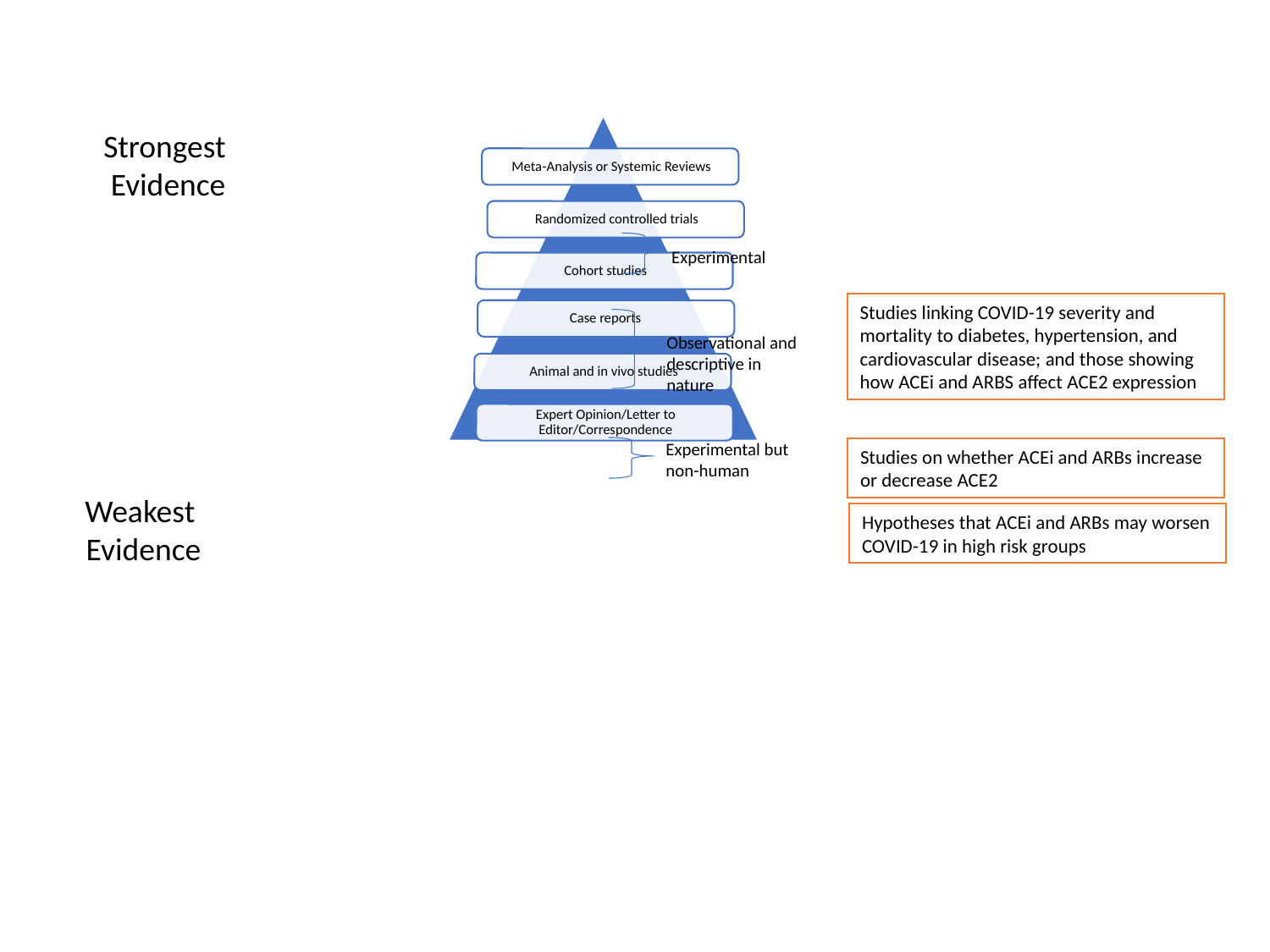

Meta-Analysis or Systemic Reviews
Randomized controlled trials
Cohort studies
Case reports
Animal and in vivo studies
Expert Opinion/Letter to Editor/Correspondence
Strongest
Evidence
Weakest
Evidence

Experimental
Studies linking COVID-19 severity and mortality to diabetes, hypertension, and cardiovascular disease; and those showing how ACEi and ARBS affect ACE2 expression

Observational and descriptive in nature
Experimental but non-human

Studies on whether ACEi and ARBs increase or decrease ACE2
Hypotheses that ACEi and ARBs may worsen COVID-19 in high risk groups